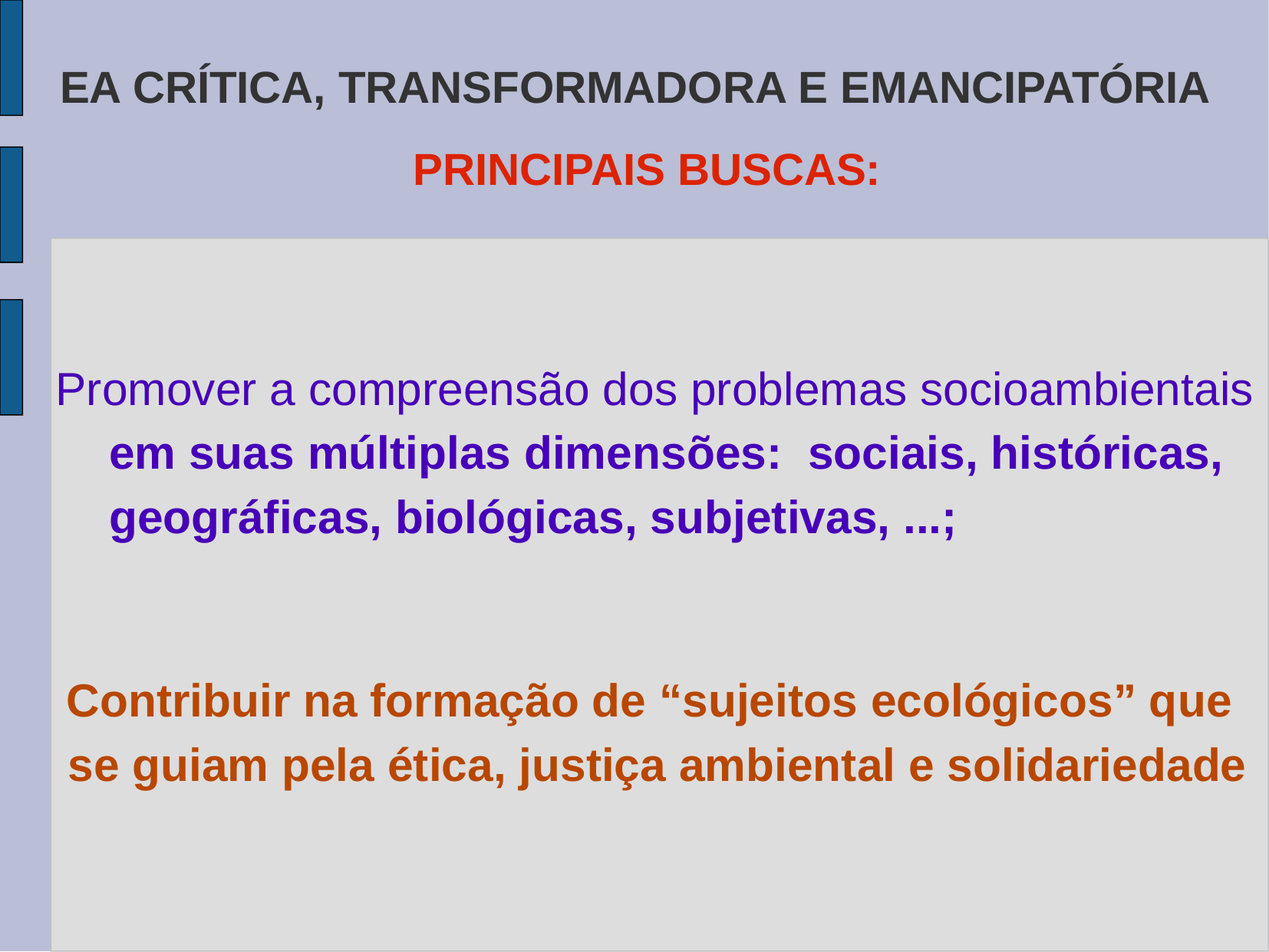

EA CRÍTICA, TRANSFORMADORA E EMANCIPATÓRIA
PRINCIPAIS BUSCAS:

Promover a compreensão dos problemas socioambientais em suas múltiplas dimensões:  sociais, históricas, geográficas, biológicas, subjetivas, ...;

 Contribuir na formação de “sujeitos ecológicos” que se guiam pela ética, justiça ambiental e solidariedade